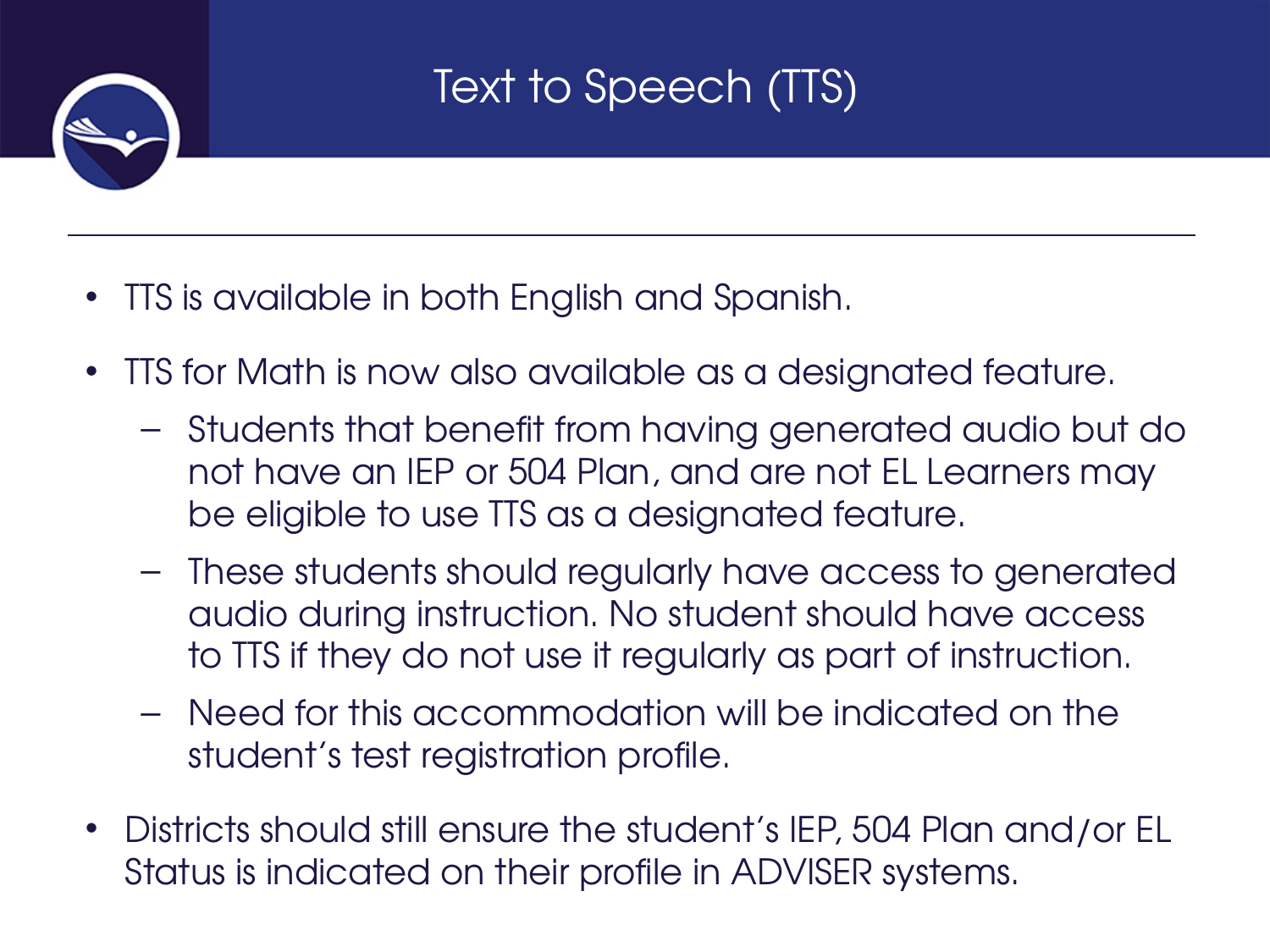

# Text to Speech (TTS)
TTS is available in both English and Spanish.
TTS for Math is now also available as a designated feature.
Students that benefit from having generated audio but do not have an IEP or 504 Plan, and are not EL Learners may be eligible to use TTS as a designated feature.
These students should regularly have access to generated audio during instruction. No student should have access to TTS if they do not use it regularly as part of instruction.
Need for this accommodation will be indicated on the student’s test registration profile.
Districts should still ensure the student’s IEP, 504 Plan and/or EL Status is indicated on their profile in ADVISER systems.